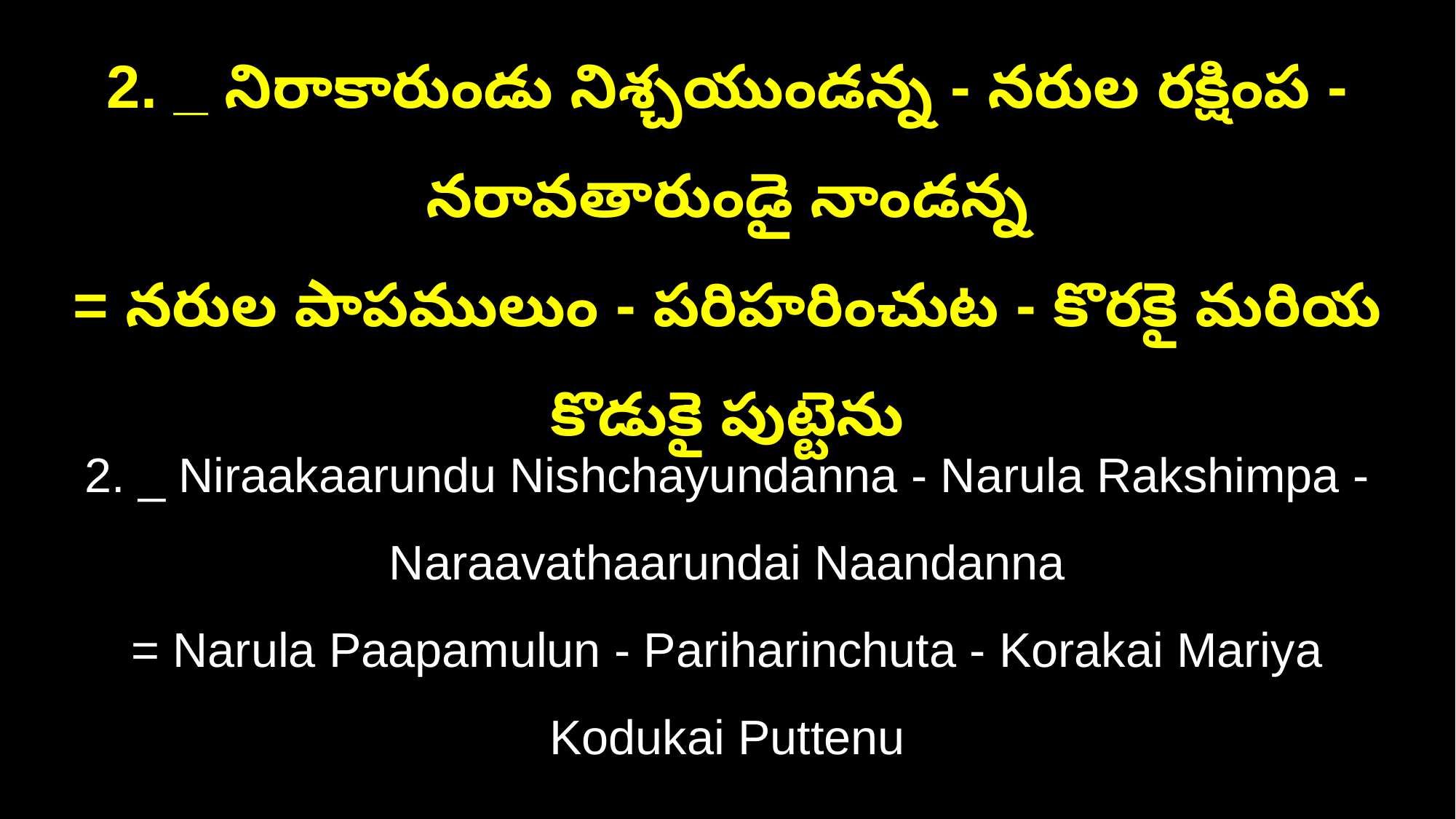

2. _ నిరాకారుండు నిశ్చయుండన్న - నరుల రక్షింప - నరావతారుండై నాండన్న
= నరుల పాపములుం - పరిహరించుట - కొరకై మరియ కొడుకై పుట్టెను
2. _ Niraakaarundu Nishchayundanna - Narula Rakshimpa - Naraavathaarundai Naandanna
= Narula Paapamulun - Pariharinchuta - Korakai Mariya Kodukai Puttenu